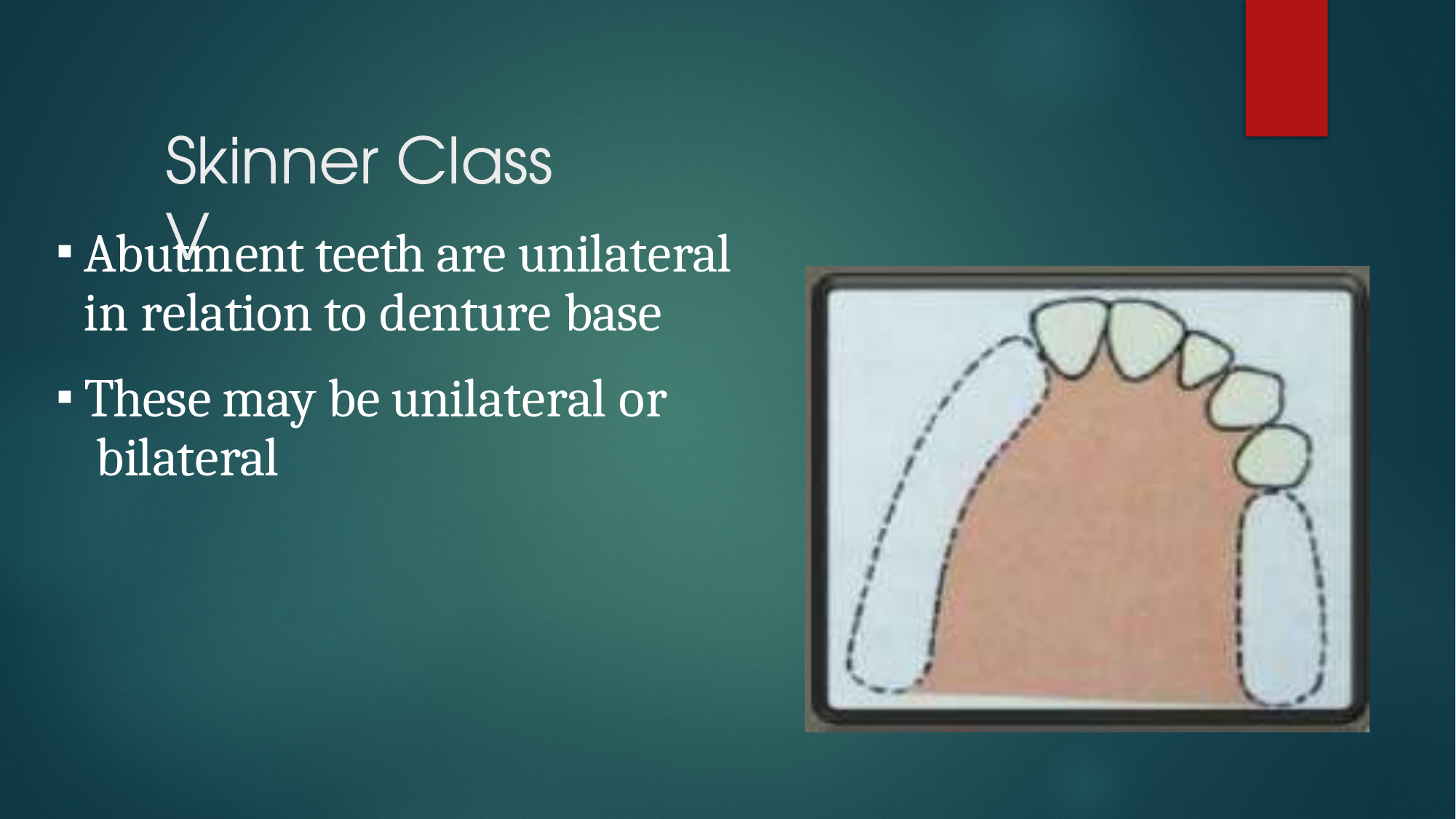

# Skinner Class V
Abutment teeth are unilateral  in relation to denture base
These may be unilateral or  bilateral